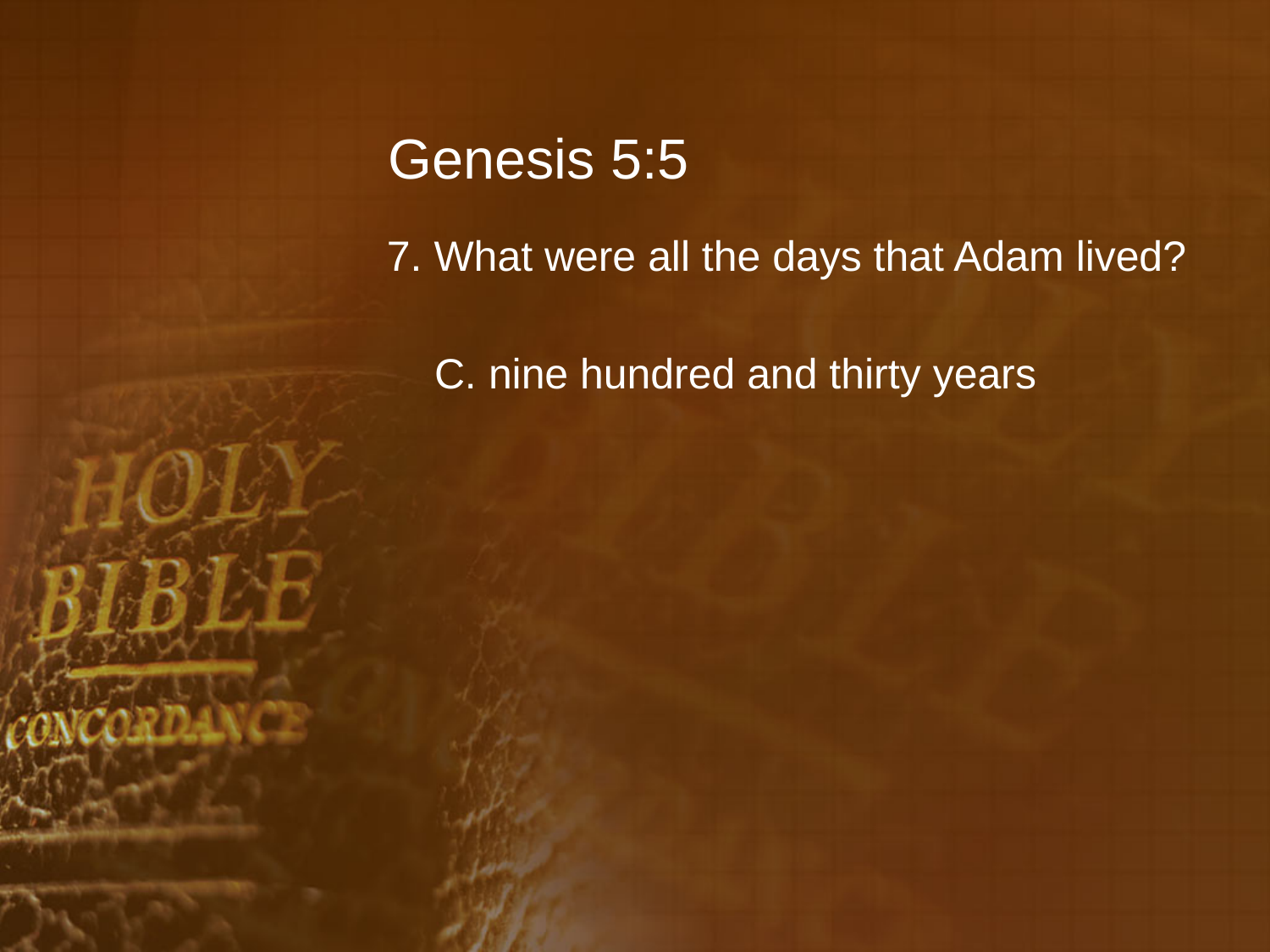

# Genesis 5:5
7. What were all the days that Adam lived?

	C. nine hundred and thirty years